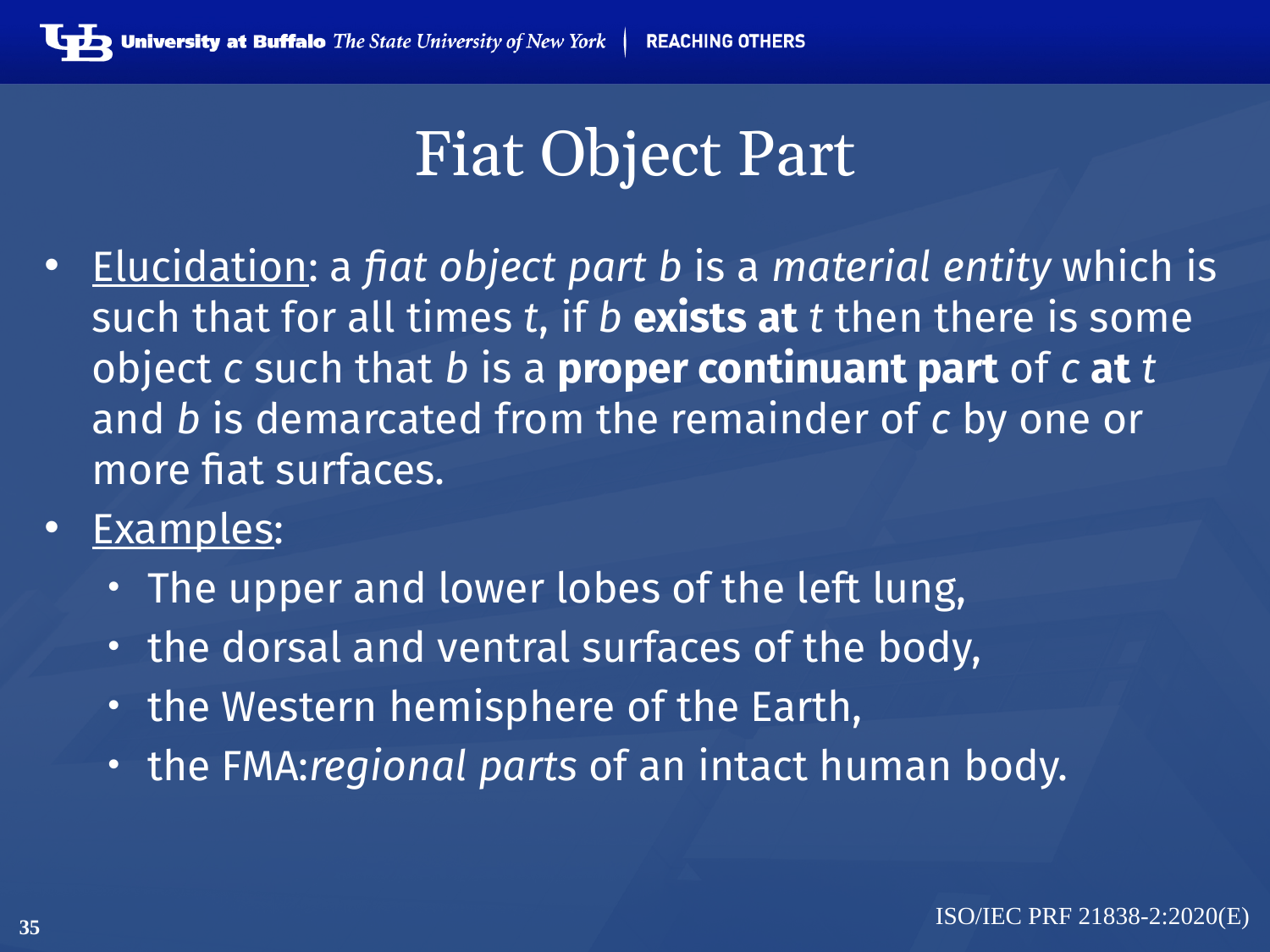

# Fiat Object Part
Elucidation: a fiat object part b is a material entity which is such that for all times t, if b exists at t then there is some object c such that b is a proper continuant part of c at t and b is demarcated from the remainder of c by one or more fiat surfaces.
Examples:
The upper and lower lobes of the left lung,
the dorsal and ventral surfaces of the body,
the Western hemisphere of the Earth,
the FMA:regional parts of an intact human body.

ISO/IEC PRF 21838-2:2020(E)
35